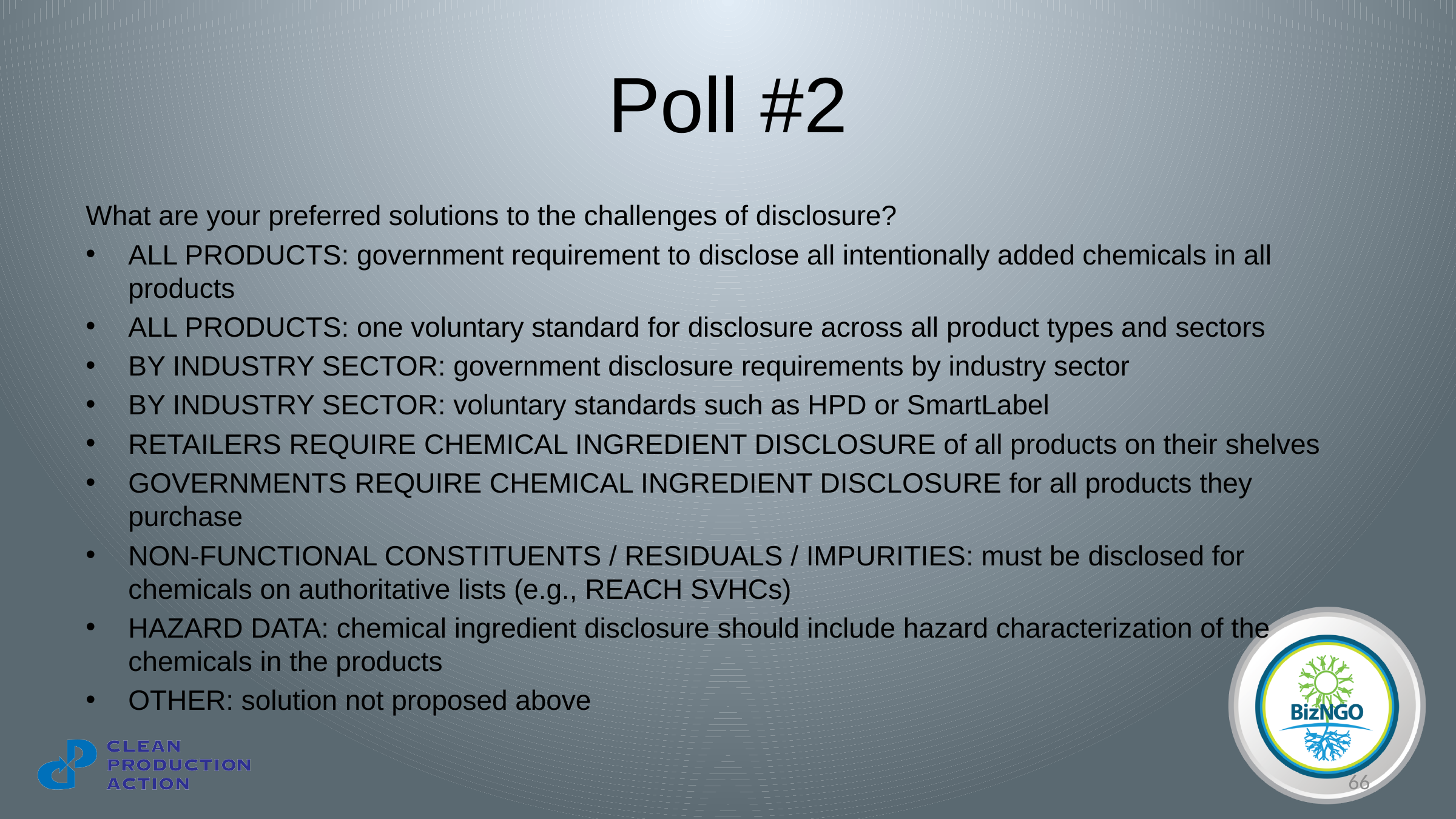

# Poll #2
What are your preferred solutions to the challenges of disclosure?
ALL PRODUCTS: government requirement to disclose all intentionally added chemicals in all products
ALL PRODUCTS: one voluntary standard for disclosure across all product types and sectors
BY INDUSTRY SECTOR: government disclosure requirements by industry sector
BY INDUSTRY SECTOR: voluntary standards such as HPD or SmartLabel
RETAILERS REQUIRE CHEMICAL INGREDIENT DISCLOSURE of all products on their shelves
GOVERNMENTS REQUIRE CHEMICAL INGREDIENT DISCLOSURE for all products they purchase
NON-FUNCTIONAL CONSTITUENTS / RESIDUALS / IMPURITIES: must be disclosed for chemicals on authoritative lists (e.g., REACH SVHCs)
HAZARD DATA: chemical ingredient disclosure should include hazard characterization of the chemicals in the products
OTHER: solution not proposed above

66